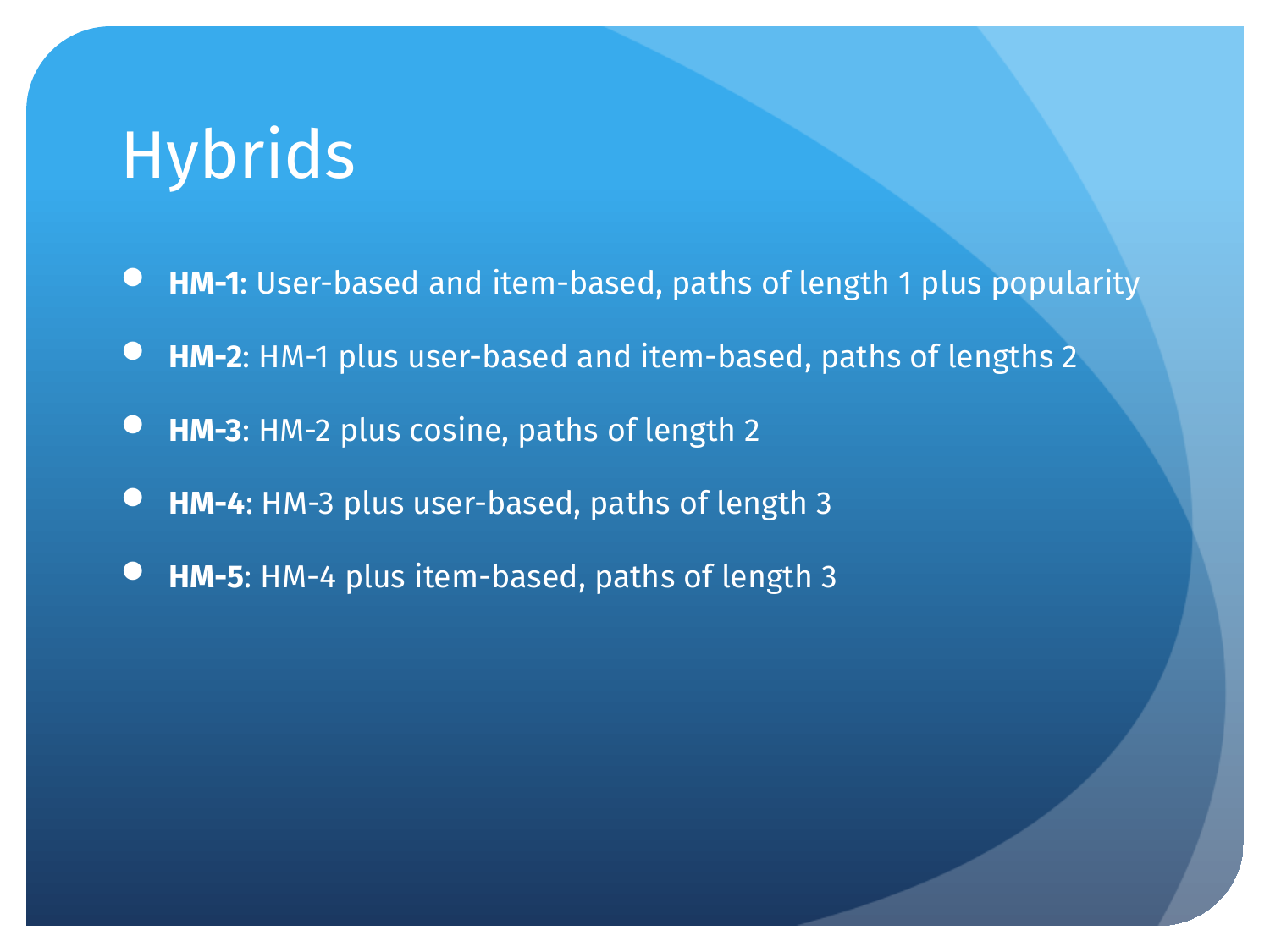

# Hybrids
 HM-1: User-based and item-based, paths of length 1 plus popularity
 HM-2: HM-1 plus user-based and item-based, paths of lengths 2
 HM-3: HM-2 plus cosine, paths of length 2
 HM-4: HM-3 plus user-based, paths of length 3
 HM-5: HM-4 plus item-based, paths of length 3